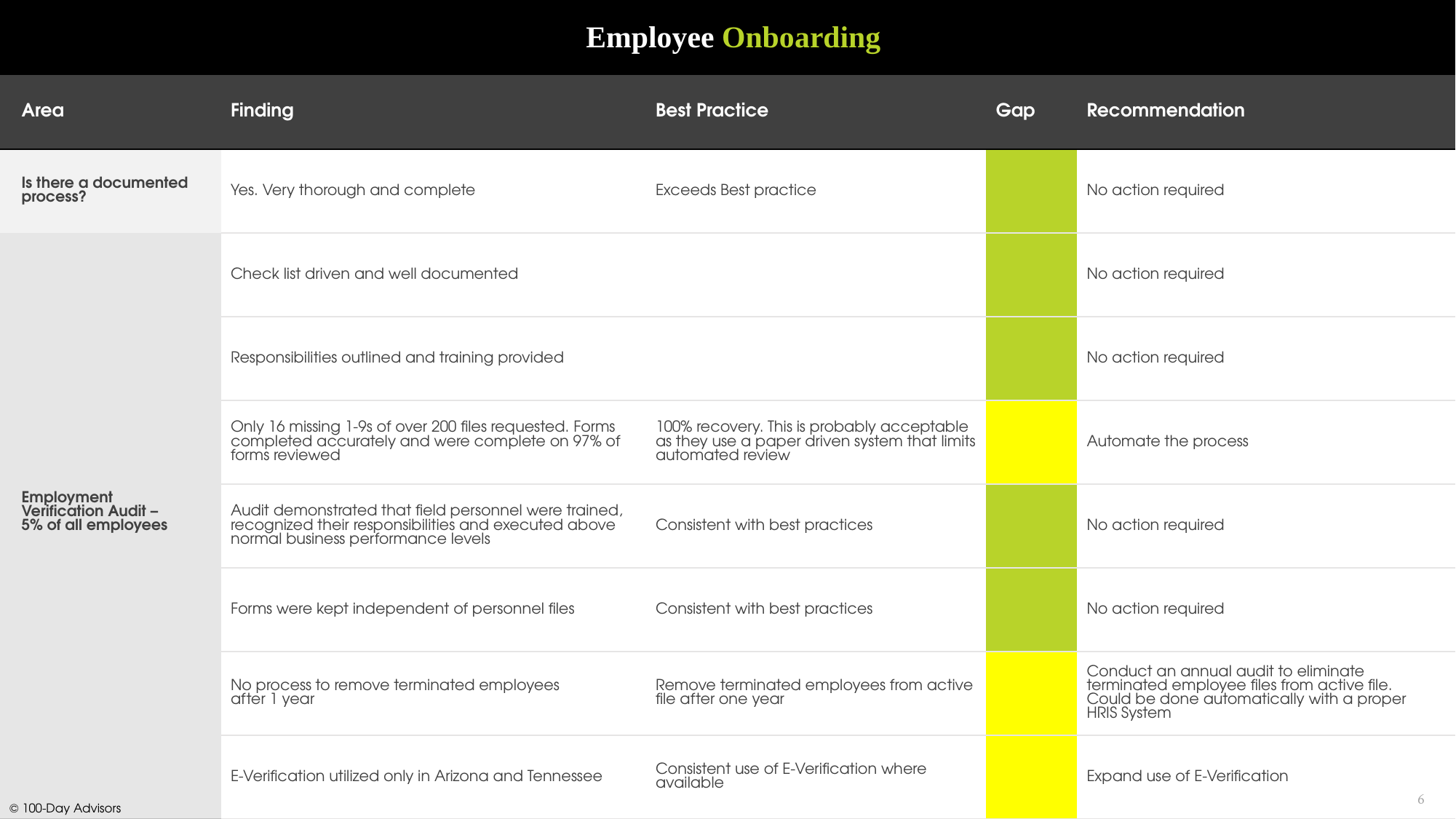

| Employee Onboarding |  |  |  |  |
| --- | --- | --- | --- | --- |
| Area | Finding | Best Practice | Gap | Recommendation |
| Is there a documented process? | Yes. Very thorough and complete | Exceeds Best practice |  | No action required |
| Employment Verification Audit – 5% of all employees | Check list driven and well documented |  |  | No action required |
|  | Responsibilities outlined and training provided |  |  | No action required |
|  | Only 16 missing 1-9s of over 200 files requested. Forms completed accurately and were complete on 97% of forms reviewed | 100% recovery. This is probably acceptable as they use a paper driven system that limits automated review |  | Automate the process |
|  | Audit demonstrated that field personnel were trained, recognized their responsibilities and executed above normal business performance levels | Consistent with best practices |  | No action required |
|  | Forms were kept independent of personnel files | Consistent with best practices |  | No action required |
|  | No process to remove terminated employees after 1 year | Remove terminated employees from active file after one year |  | Conduct an annual audit to eliminate terminated employee files from active file. Could be done automatically with a proper HRIS System |
|  | E-Verification utilized only in Arizona and Tennessee | Consistent use of E-Verification where available |  | Expand use of E-Verification |
6
6
© 100-Day Advisors